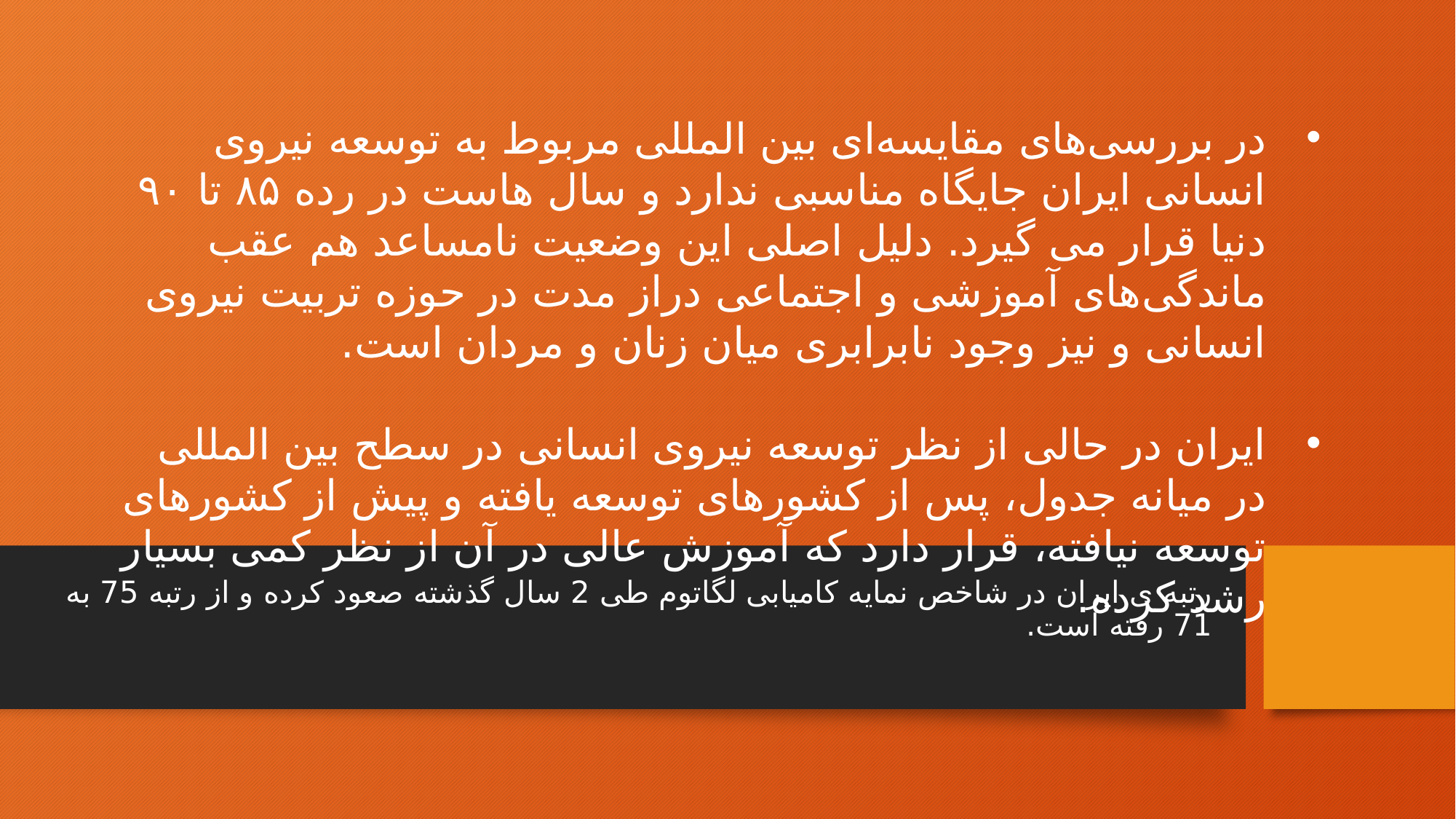

در بررسی‌های مقایسه‌ای بین المللی مربوط به توسعه نیروی انسانی ایران جایگاه مناسبی ندارد و سال هاست در رده ۸۵ تا ۹۰ دنیا قرار می گیرد. دلیل اصلی این وضعیت نامساعد هم عقب ماندگی‌های آموزشی و اجتماعی دراز مدت در حوزه تربیت نیروی انسانی و نیز وجود نابرابری میان زنان و مردان است.

ایران در حالی از نظر توسعه نیروی انسانی در سطح بین المللی در میانه جدول، پس از کشورهای توسعه یافته و پیش از کشورهای توسعه نیافته، قرار دارد که آموزش عالی در آن از نظر کمی بسیار رشد کرده.
رتبه ی ایران در شاخص نمايه کاميابی لگاتوم طی 2 سال گذشته صعود کرده و از رتبه 75 به 71 رفته است.